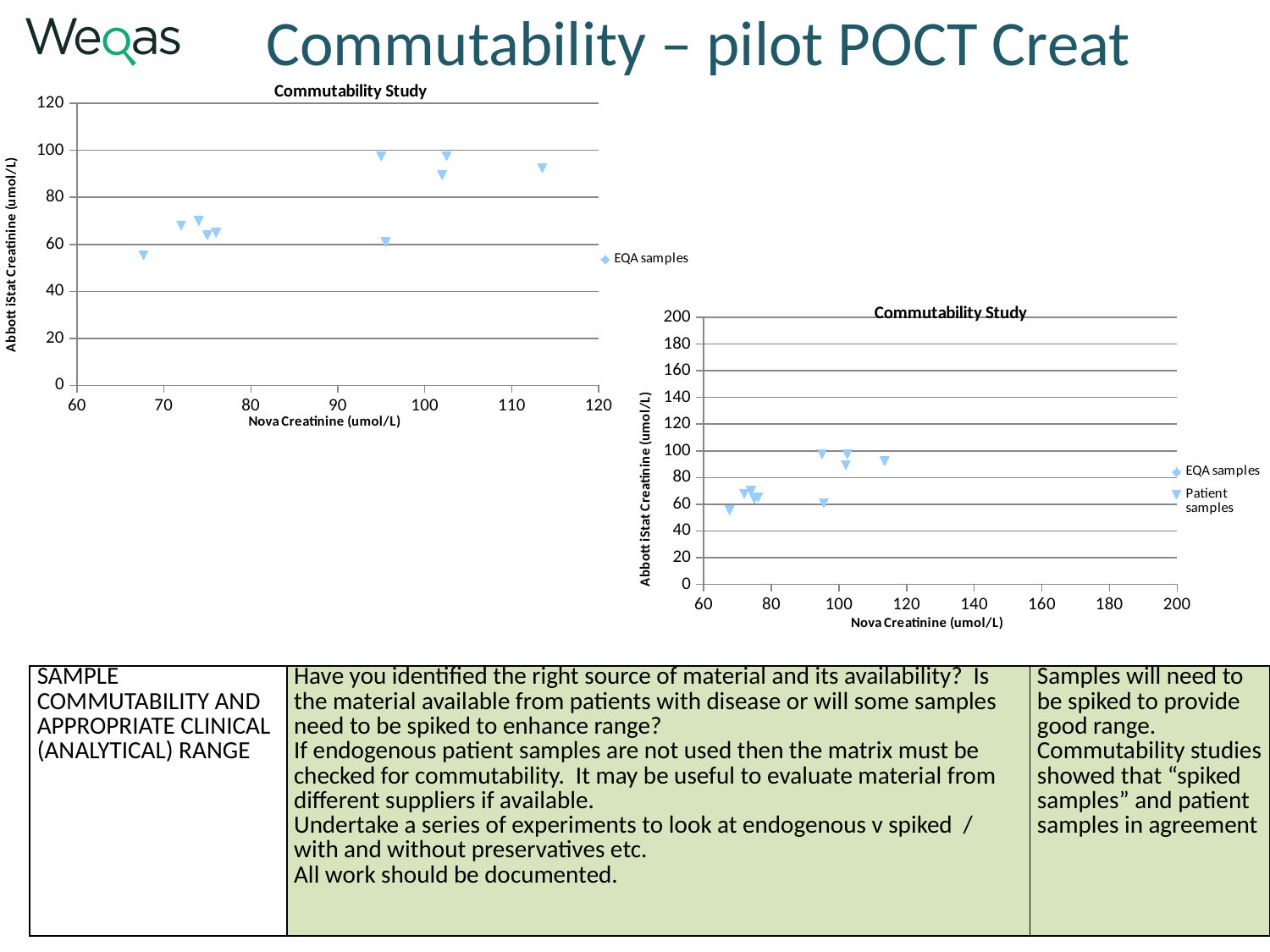

Commutability – pilot POCT Creat

### Chart: Commutability Study

| Category |  |  |
|---|---|---|

### Chart: Commutability Study

| Category |  |  |
|---|---|---|
| Sample Commutability and Appropriate Clinical (analytical) Range | Have you identified the right source of material and its availability? Is the material available from patients with disease or will some samples need to be spiked to enhance range? If endogenous patient samples are not used then the matrix must be checked for commutability. It may be useful to evaluate material from different suppliers if available. Undertake a series of experiments to look at endogenous v spiked / with and without preservatives etc. All work should be documented. | Samples will need to be spiked to provide good range. Commutability studies showed that “spiked samples” and patient samples in agreement |
| --- | --- | --- |